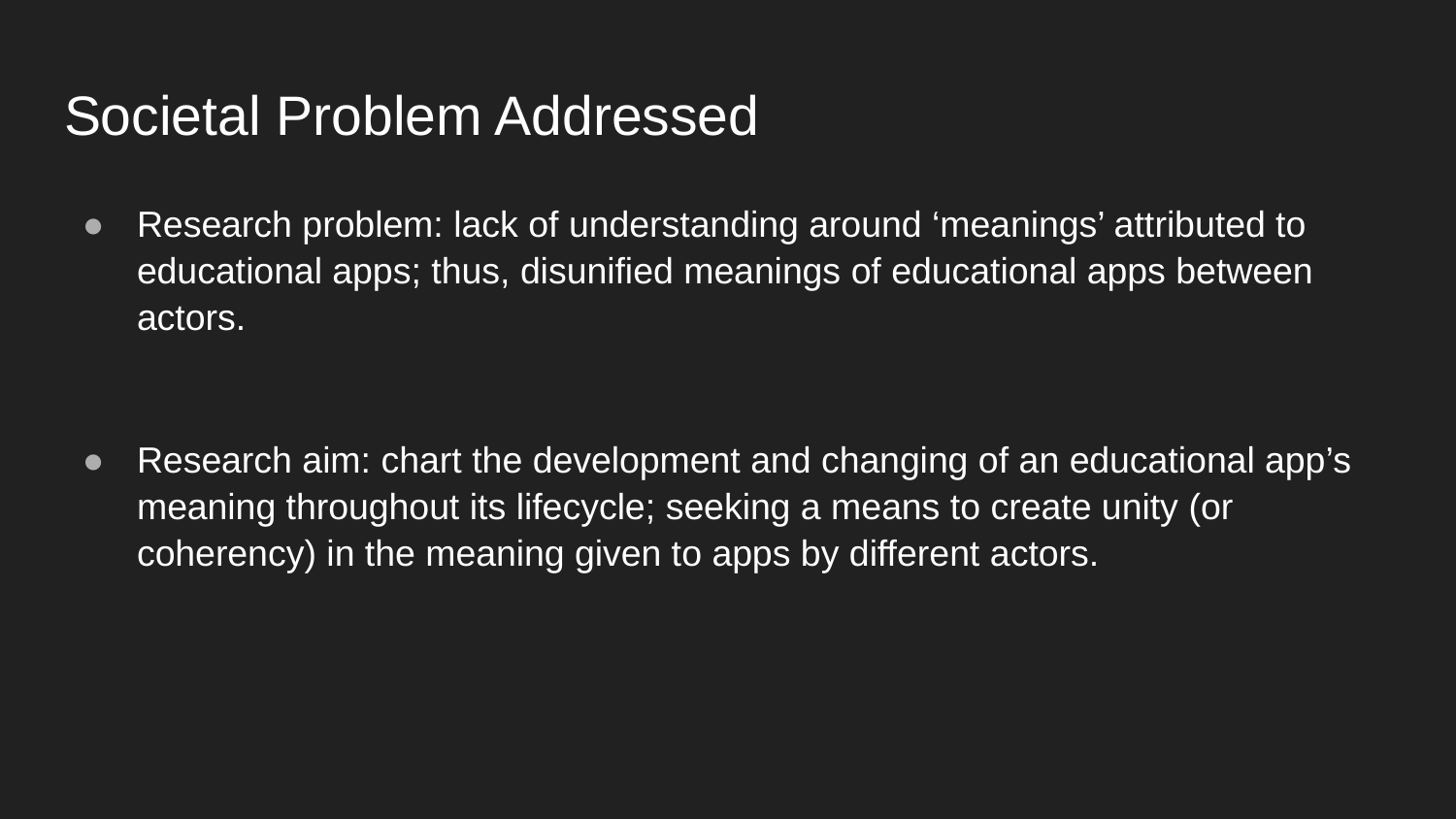

# Societal Problem Addressed
Research problem: lack of understanding around ‘meanings’ attributed to educational apps; thus, disunified meanings of educational apps between actors.

Research aim: chart the development and changing of an educational app’s meaning throughout its lifecycle; seeking a means to create unity (or coherency) in the meaning given to apps by different actors.